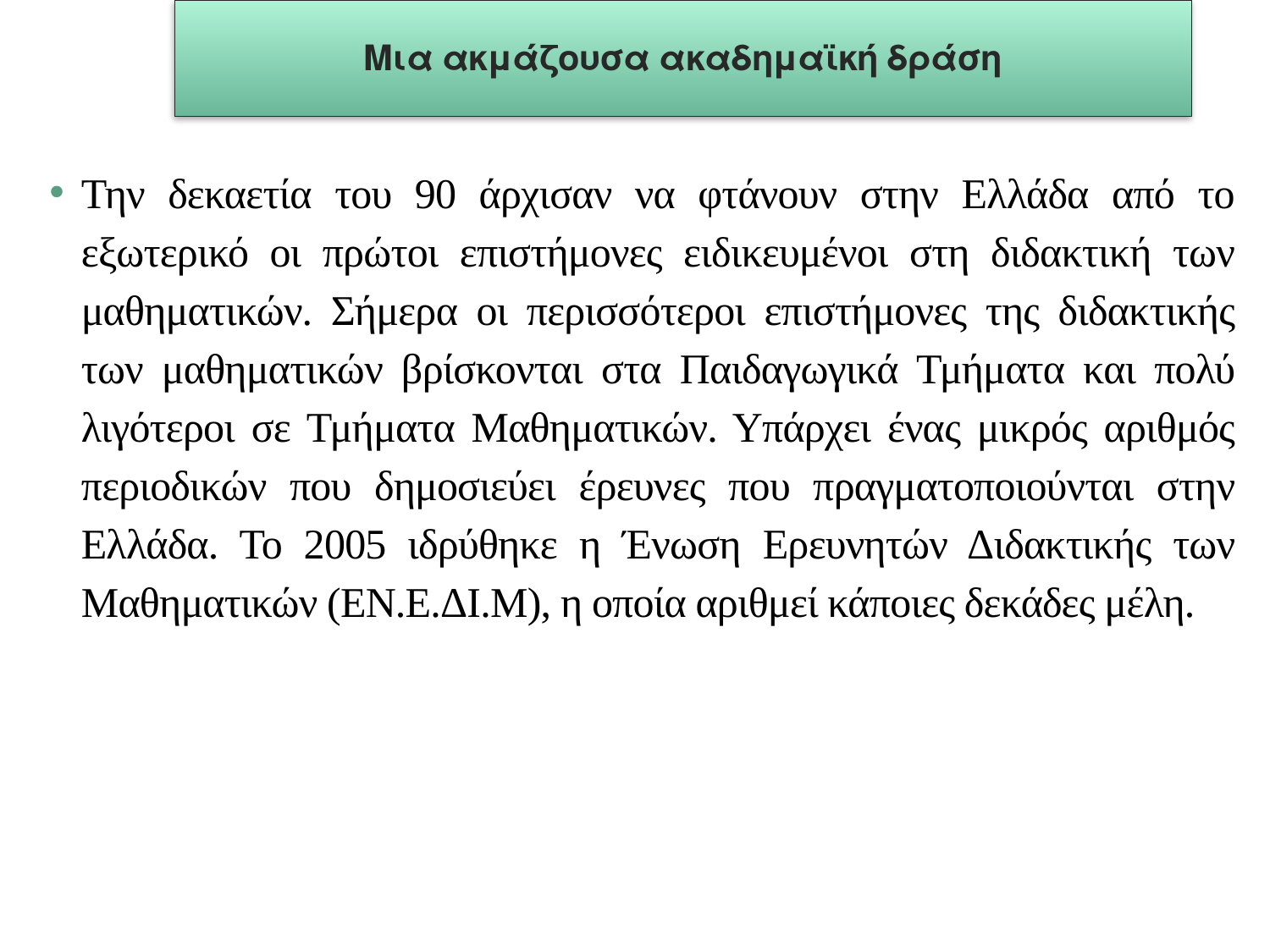

Μια ακμάζουσα ακαδημαϊκή δράση

Την δεκαετία του 90 άρχισαν να φτάνουν στην Ελλάδα από το εξωτερικό οι πρώτοι επιστήμονες ειδικευμένοι στη διδακτική των μαθηματικών. Σήμερα οι περισσότεροι επιστήμονες της διδακτικής των μαθηματικών βρίσκονται στα Παιδαγωγικά Τμήματα και πολύ λιγότεροι σε Τμήματα Μαθηματικών. Υπάρχει ένας μικρός αριθμός περιοδικών που δημοσιεύει έρευνες που πραγματοποιούνται στην Ελλάδα. Το 2005 ιδρύθηκε η Ένωση Ερευνητών Διδακτικής των Μαθηματικών (ΕΝ.Ε.ΔΙ.Μ), η οποία αριθμεί κάποιες δεκάδες μέλη.